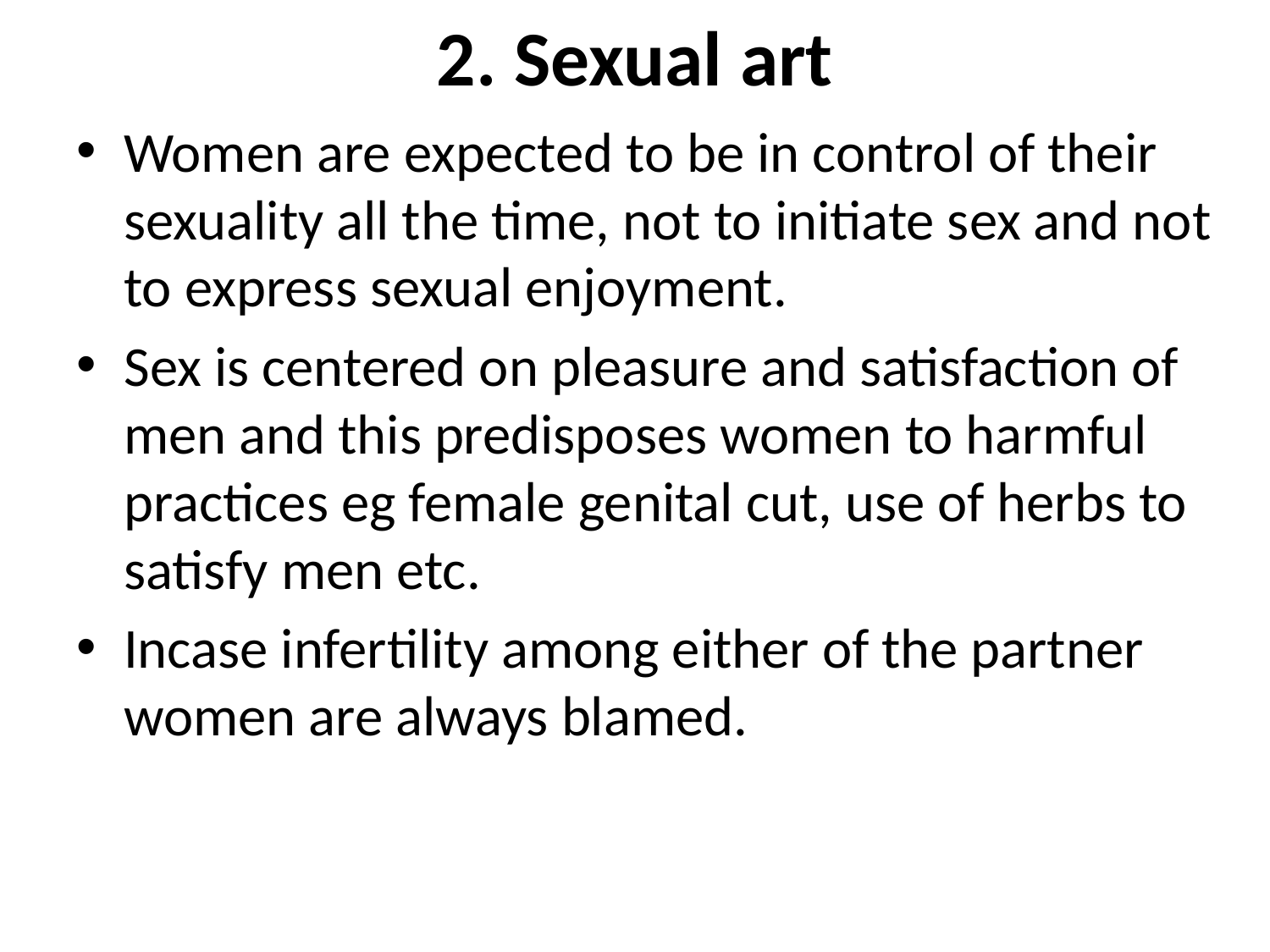

# 2. Sexual art
Women are expected to be in control of their sexuality all the time, not to initiate sex and not to express sexual enjoyment.
Sex is centered on pleasure and satisfaction of men and this predisposes women to harmful practices eg female genital cut, use of herbs to satisfy men etc.
Incase infertility among either of the partner women are always blamed.